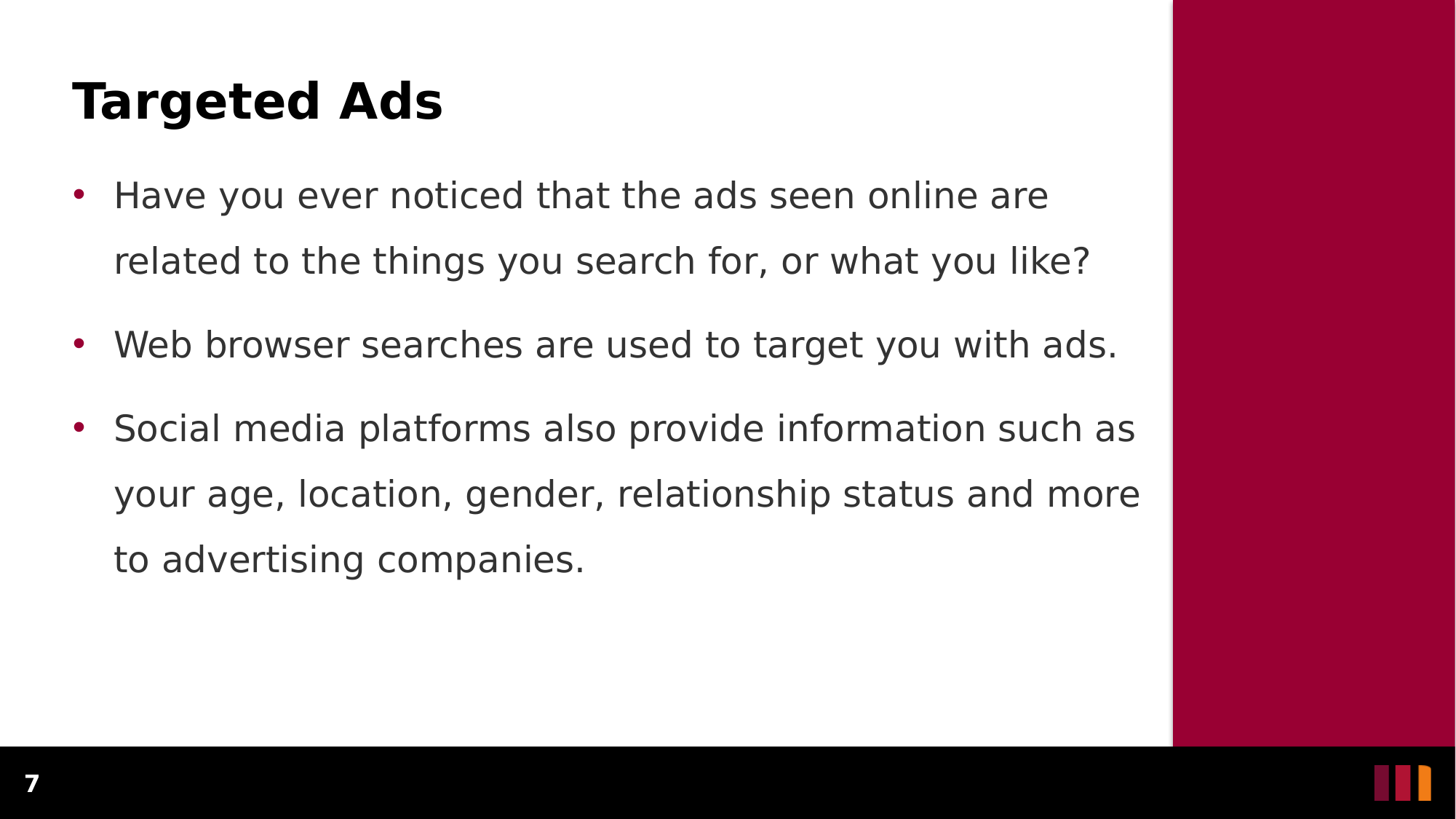

# Targeted Ads
Have you ever noticed that the ads seen online are related to the things you search for, or what you like?
Web browser searches are used to target you with ads.
Social media platforms also provide information such as your age, location, gender, relationship status and more to advertising companies.
7